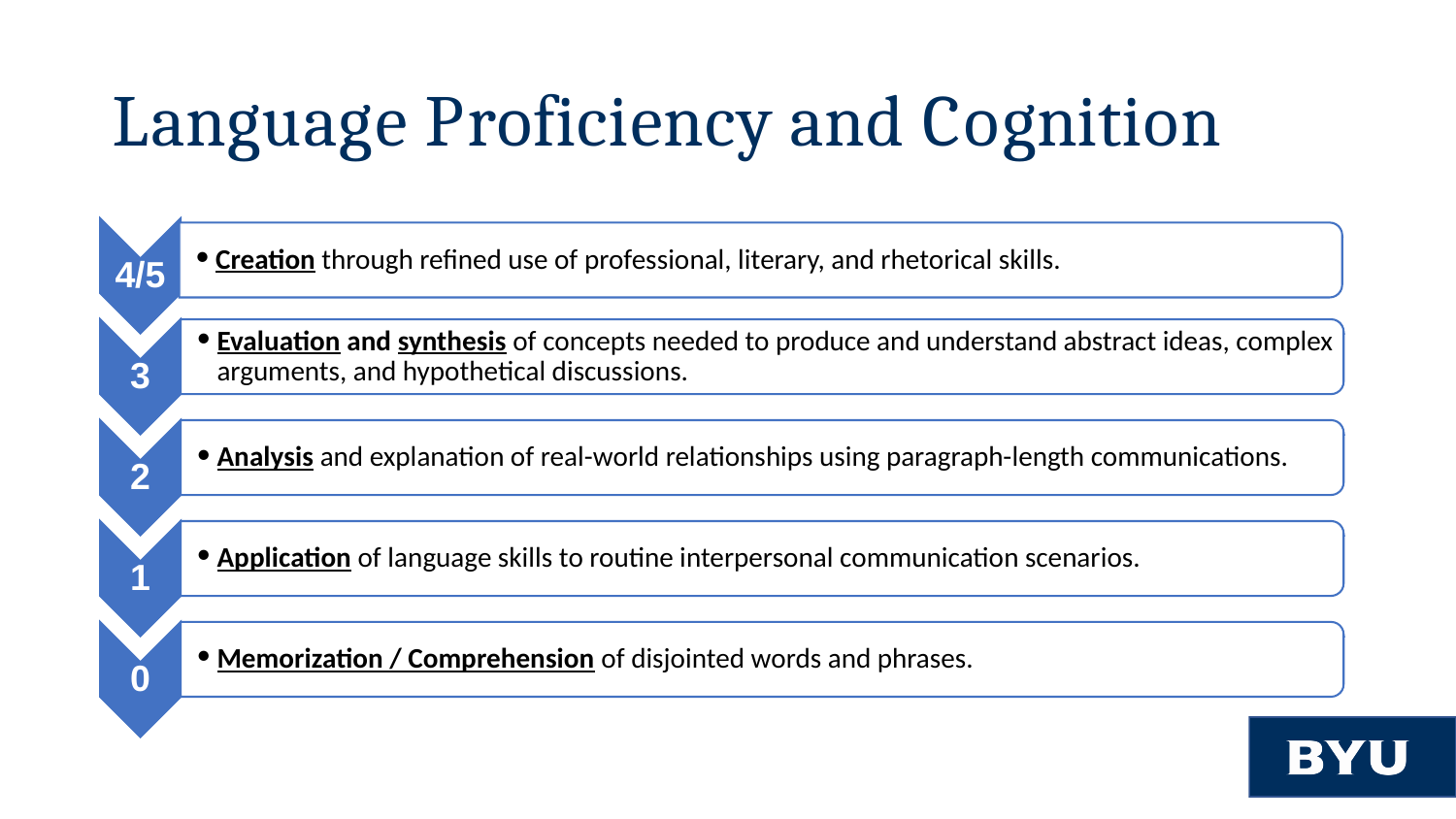

# Language Proficiency and Cognition

Creation through refined use of professional, literary, and rhetorical skills.

4/5
Evaluation and synthesis of concepts needed to produce and understand abstract ideas, complex arguments, and hypothetical discussions.

3
Analysis and explanation of real-world relationships using paragraph-length communications.

2
Application of language skills to routine interpersonal communication scenarios.

1
Memorization / Comprehension of disjointed words and phrases.

0